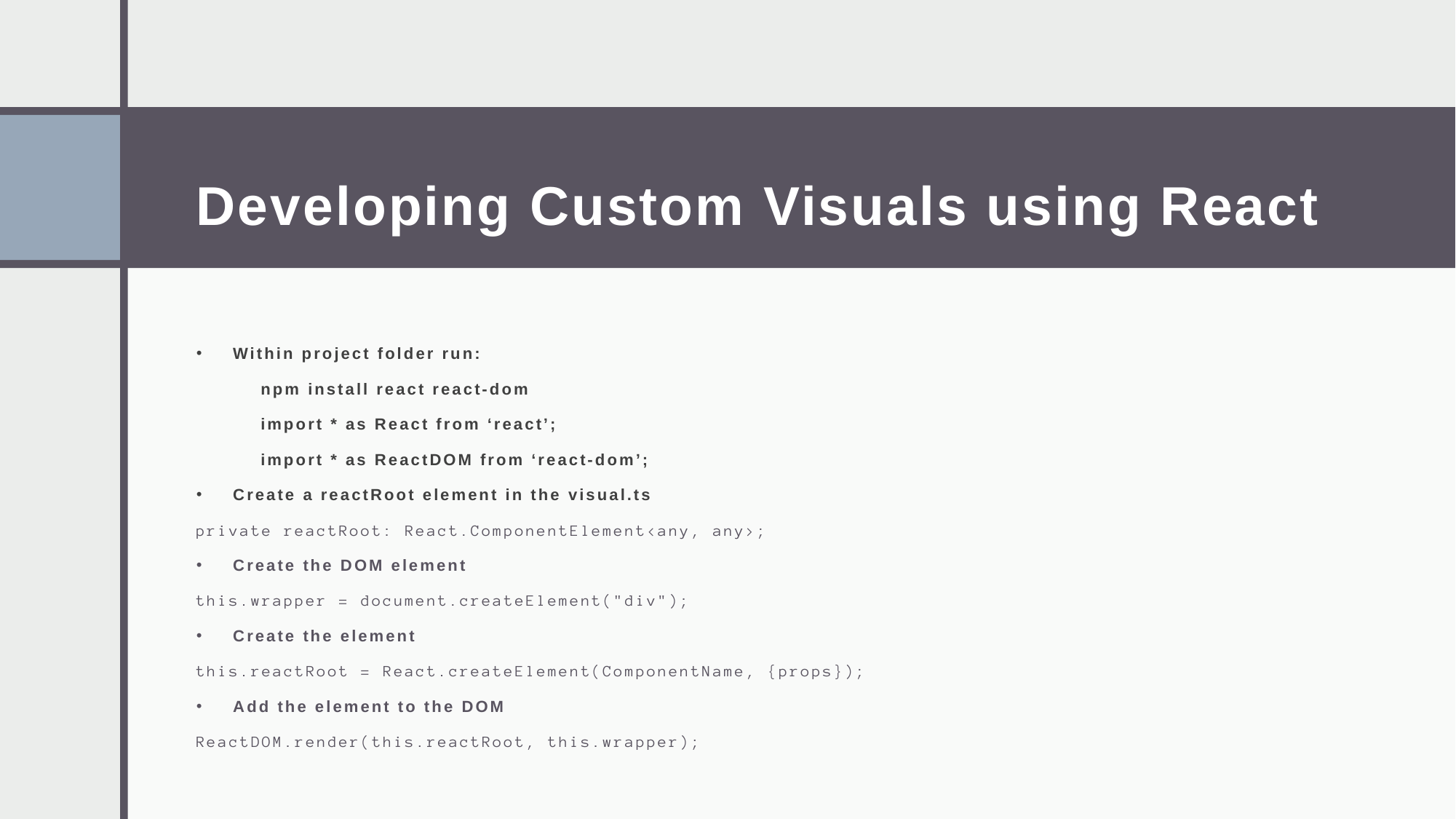

# Developing Custom Visuals using React

Within project folder run:
	npm install react react-dom
	import * as React from ‘react’;
	import * as ReactDOM from ‘react-dom’;
Create a reactRoot element in the visual.ts
private reactRoot: React.ComponentElement<any, any>;
Create the DOM element
this.wrapper = document.createElement("div");
Create the element
this.reactRoot = React.createElement(ComponentName, {props});
Add the element to the DOM
ReactDOM.render(this.reactRoot, this.wrapper);